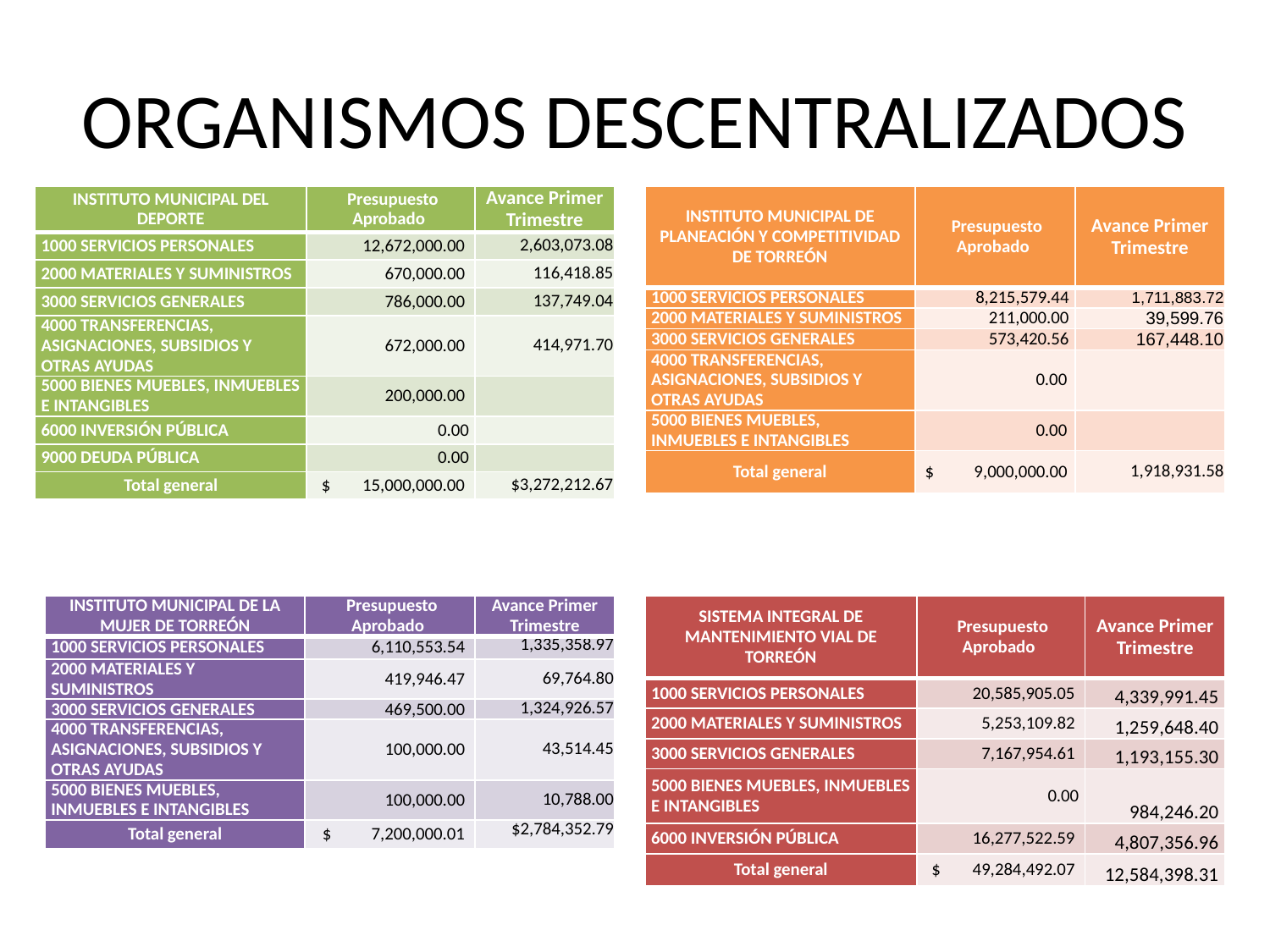

# ORGANISMOS DESCENTRALIZADOS
| INSTITUTO MUNICIPAL DEL DEPORTE | Presupuesto Aprobado | Avance Primer Trimestre |
| --- | --- | --- |
| 1000 SERVICIOS PERSONALES | 12,672,000.00 | 2,603,073.08 |
| 2000 MATERIALES Y SUMINISTROS | 670,000.00 | 116,418.85 |
| 3000 SERVICIOS GENERALES | 786,000.00 | 137,749.04 |
| 4000 TRANSFERENCIAS, ASIGNACIONES, SUBSIDIOS Y OTRAS AYUDAS | 672,000.00 | 414,971.70 |
| 5000 BIENES MUEBLES, INMUEBLES E INTANGIBLES | 200,000.00 |  |
| 6000 INVERSIÓN PÚBLICA | 0.00 |  |
| 9000 DEUDA PÚBLICA | 0.00 |  |
| Total general | $ 15,000,000.00 | $3,272,212.67 |
| INSTITUTO MUNICIPAL DE PLANEACIÓN Y COMPETITIVIDAD DE TORREÓN | Presupuesto Aprobado | Avance Primer Trimestre |
| --- | --- | --- |
| 1000 SERVICIOS PERSONALES | 8,215,579.44 | 1,711,883.72 |
| 2000 MATERIALES Y SUMINISTROS | 211,000.00 | 39,599.76 |
| 3000 SERVICIOS GENERALES | 573,420.56 | 167,448.10 |
| 4000 TRANSFERENCIAS, ASIGNACIONES, SUBSIDIOS Y OTRAS AYUDAS | 0.00 |  |
| 5000 BIENES MUEBLES, INMUEBLES E INTANGIBLES | 0.00 |  |
| Total general | $ 9,000,000.00 | 1,918,931.58 |
| INSTITUTO MUNICIPAL DE LA MUJER DE TORREÓN | Presupuesto Aprobado | Avance Primer Trimestre |
| --- | --- | --- |
| 1000 SERVICIOS PERSONALES | 6,110,553.54 | 1,335,358.97 |
| 2000 MATERIALES Y SUMINISTROS | 419,946.47 | 69,764.80 |
| 3000 SERVICIOS GENERALES | 469,500.00 | 1,324,926.57 |
| 4000 TRANSFERENCIAS, ASIGNACIONES, SUBSIDIOS Y OTRAS AYUDAS | 100,000.00 | 43,514.45 |
| 5000 BIENES MUEBLES, INMUEBLES E INTANGIBLES | 100,000.00 | 10,788.00 |
| Total general | $ 7,200,000.01 | $2,784,352.79 |
| SISTEMA INTEGRAL DE MANTENIMIENTO VIAL DE TORREÓN | Presupuesto Aprobado | Avance Primer Trimestre |
| --- | --- | --- |
| 1000 SERVICIOS PERSONALES | 20,585,905.05 | 4,339,991.45 |
| 2000 MATERIALES Y SUMINISTROS | 5,253,109.82 | 1,259,648.40 |
| 3000 SERVICIOS GENERALES | 7,167,954.61 | 1,193,155.30 |
| 5000 BIENES MUEBLES, INMUEBLES E INTANGIBLES | 0.00 | 984,246.20 |
| 6000 INVERSIÓN PÚBLICA | 16,277,522.59 | 4,807,356.96 |
| Total general | $ 49,284,492.07 | 12,584,398.31 |